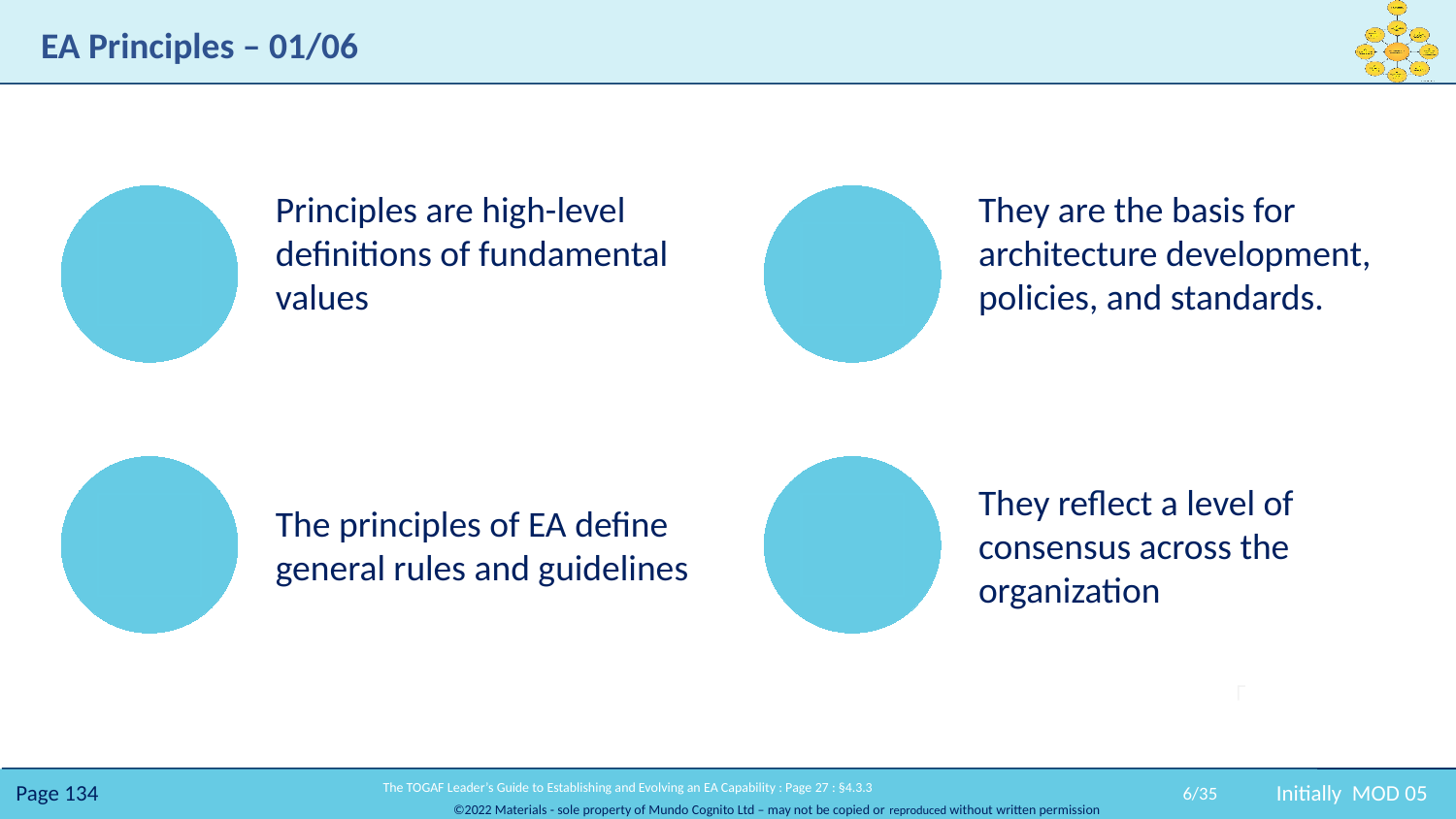

# EA Principles – 01/06
Principles are high-level definitions of fundamental values
They are the basis for architecture development, policies, and standards.
The principles of EA define general rules and guidelines
They reflect a level of consensus across the organization
6/35
Initially  MOD 05
 The TOGAF Leader’s Guide to Establishing and Evolving an EA Capability : Page 27 : §4.3.3